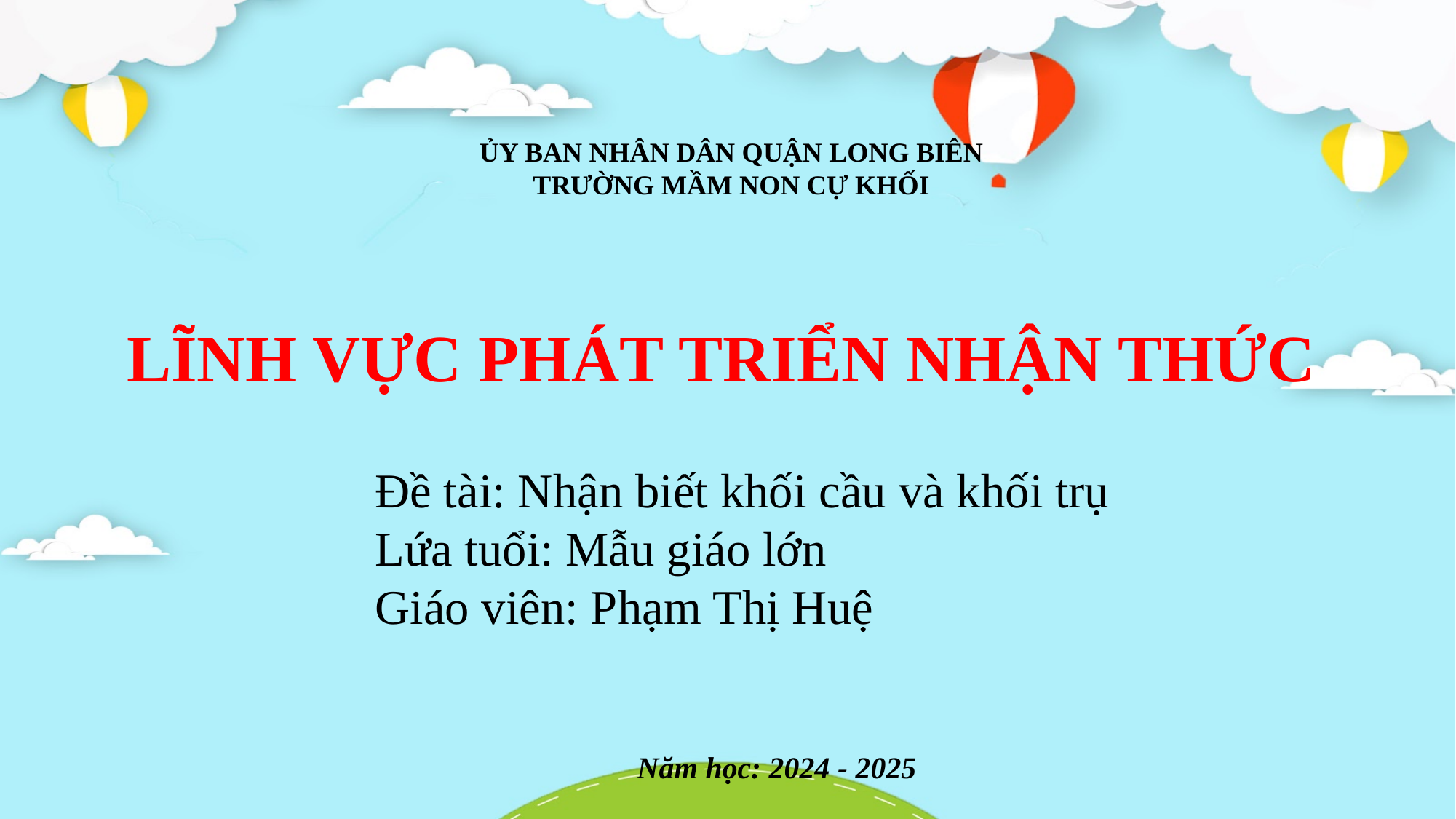

ỦY BAN NHÂN DÂN QUẬN LONG BIÊN
TRƯỜNG MẦM NON CỰ KHỐI
LĨNH VỰC PHÁT TRIỂN NHẬN THỨC
Đề tài: Nhận biết khối cầu và khối trụ
Lứa tuổi: Mẫu giáo lớn
Giáo viên: Phạm Thị Huệ
Năm học: 2024 - 2025